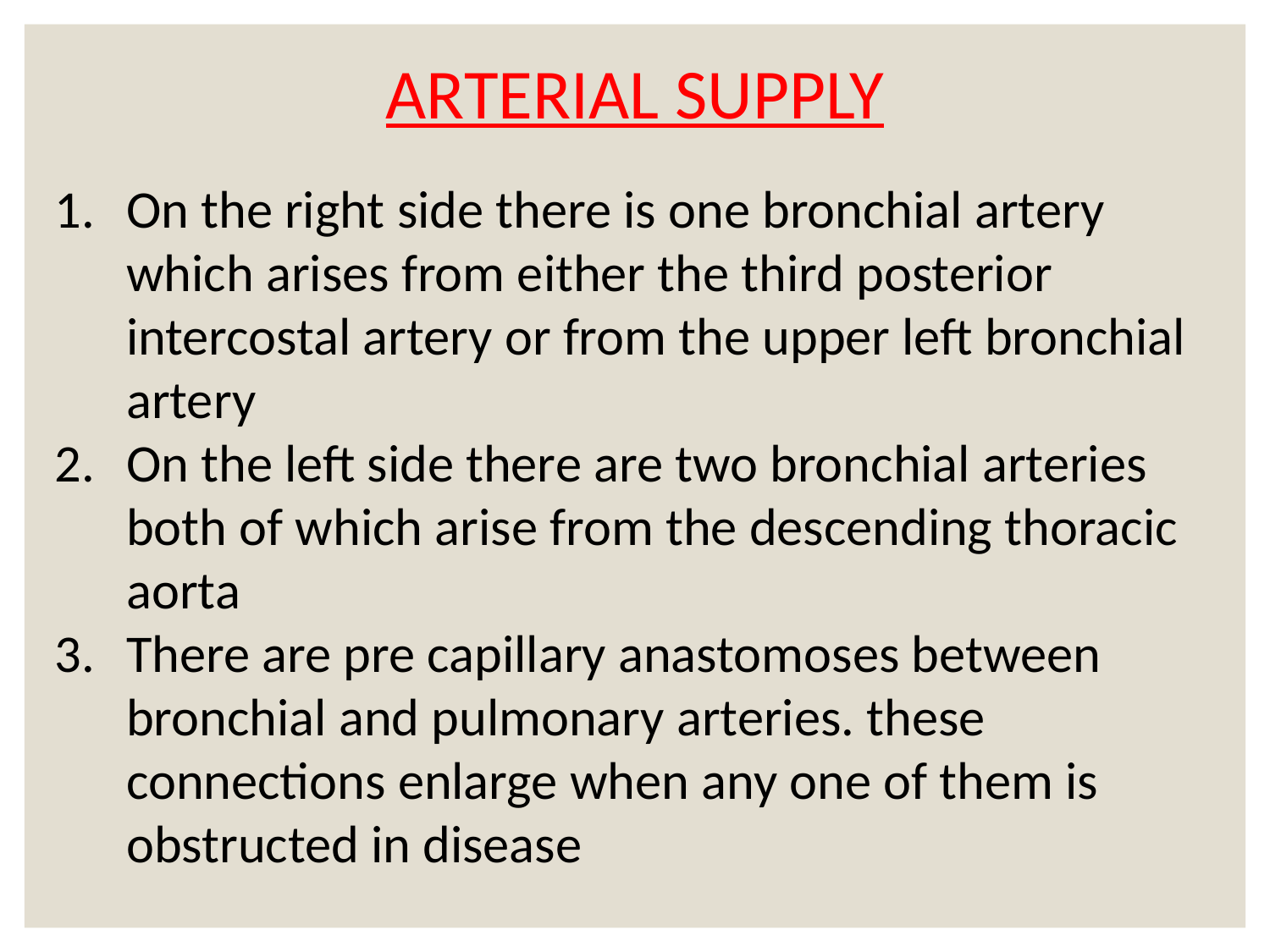

ARTERIAL SUPPLY

On the right side there is one bronchial artery which arises from either the third posterior intercostal artery or from the upper left bronchial artery
On the left side there are two bronchial arteries both of which arise from the descending thoracic aorta
There are pre capillary anastomoses between bronchial and pulmonary arteries. these connections enlarge when any one of them is obstructed in disease